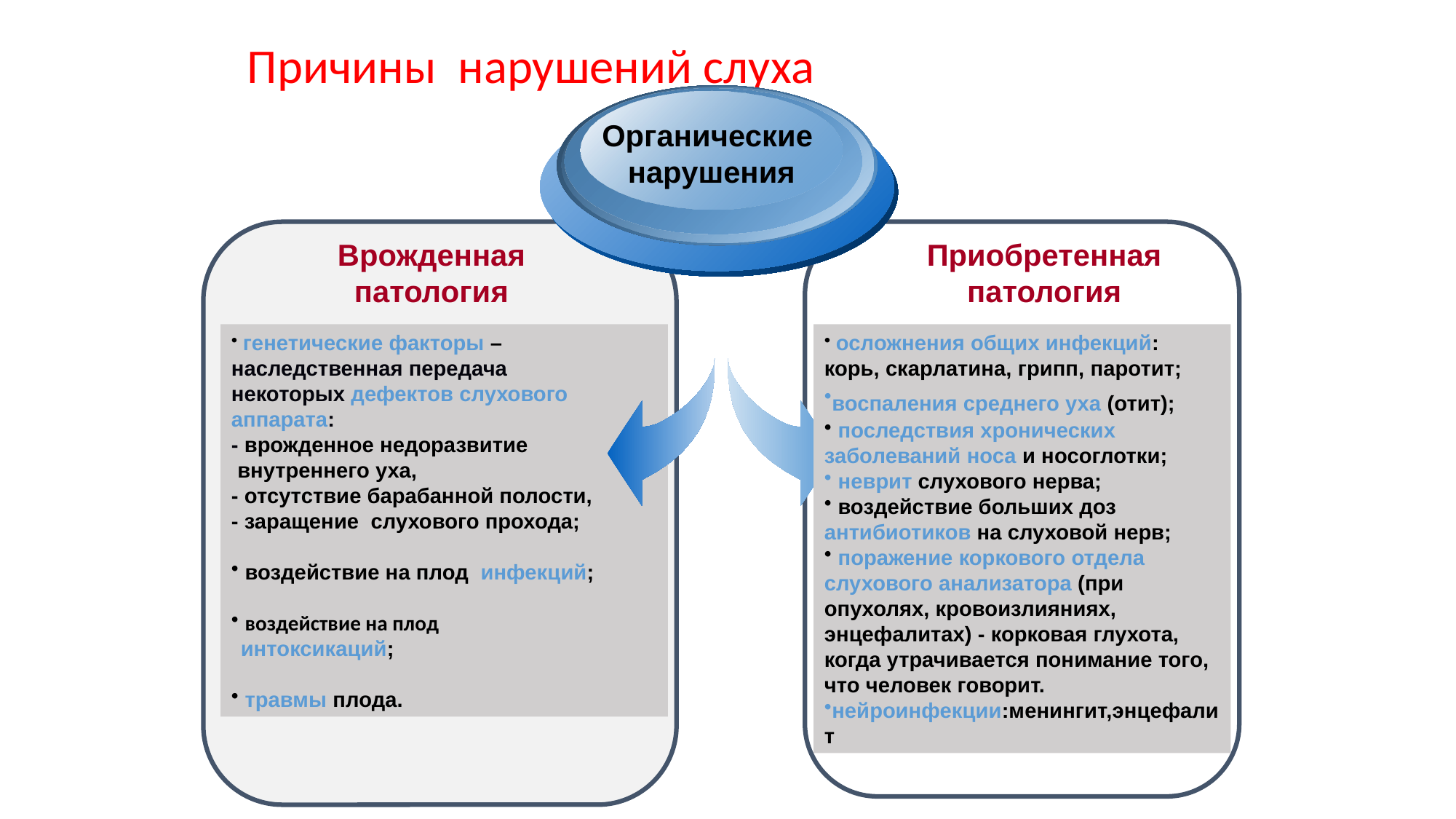

# Причины  нарушений слуха

Органические
нарушения

Врожденная патология
Приобретенная патология
 осложнения общих инфекций:
корь, скарлатина, грипп, паротит;
воспаления среднего уха (отит);
 последствия хронических заболеваний носа и носоглотки;
 неврит слухового нерва;
 воздействие больших доз антибиотиков на слуховой нерв;
 поражение коркового отдела слухового анализатора (при опухолях, кровоизлияниях, энцефалитах) - корковая глухота, когда утрачивается понимание того, что человек говорит.
нейроинфекции:менингит,энцефалит
 генетические факторы –
наследственная передача
некоторых дефектов слухового аппарата:
- врожденное недоразвитие
 внутреннего уха,
- отсутствие барабанной полости,
- заращение  слухового прохода;

 воздействие на плод  инфекций;

 воздействие на плод
  интоксикаций;

 травмы плода.